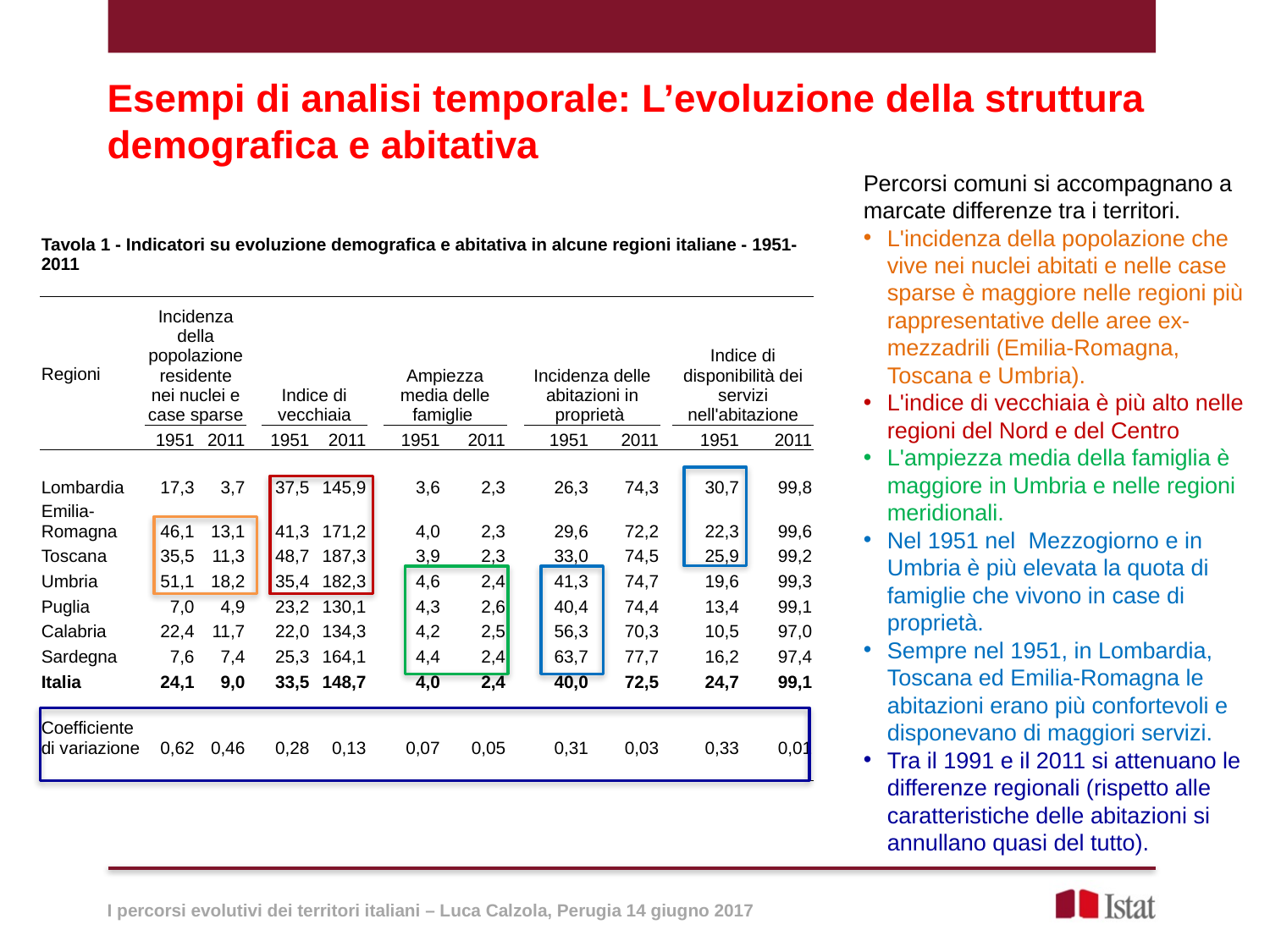

Esempi di analisi temporale: L’evoluzione della struttura demografica e abitativa
Percorsi comuni si accompagnano a marcate differenze tra i territori.
L'incidenza della popolazione che vive nei nuclei abitati e nelle case sparse è maggiore nelle regioni più rappresentative delle aree ex-mezzadrili (Emilia-Romagna, Toscana e Umbria).
L'indice di vecchiaia è più alto nelle regioni del Nord e del Centro
L'ampiezza media della famiglia è maggiore in Umbria e nelle regioni meridionali.
Nel 1951 nel  Mezzogiorno e in Umbria è più elevata la quota di famiglie che vivono in case di proprietà.
Sempre nel 1951, in Lombardia, Toscana ed Emilia-Romagna le abitazioni erano più confortevoli e disponevano di maggiori servizi.
Tra il 1991 e il 2011 si attenuano le differenze regionali (rispetto alle caratteristiche delle abitazioni si annullano quasi del tutto).

| Tavola 1 - Indicatori su evoluzione demografica e abitativa in alcune regioni italiane - 1951-2011 |  |  |  |  |  |  |  |  |  |  |  |  |  |  |  |  |  |  |
| --- | --- | --- | --- | --- | --- | --- | --- | --- | --- | --- | --- | --- | --- | --- | --- | --- | --- | --- |
|  |  |  |  |  |  |  |  |  |  |  |  |  |  |  |  |  |  |  |
| Regioni | Incidenza della popolazione residente nei nuclei e case sparse |  |  | Indice di vecchiaia |  |  |  | Ampiezza media delle famiglie |  |  |  | Incidenza delle abitazioni in proprietà |  |  |  | Indice di disponibilità dei servizi nell'abitazione |  |  |
|  | 1951 | 2011 |  | 1951 | 2011 |  |  | 1951 | 2011 |  |  | 1951 | 2011 |  |  | 1951 | 2011 |  |
|  |  |  |  |  |  |  |  |  |  |  |  |  |  |  |  |  |  |  |
| Lombardia | 17,3 | 3,7 |  | 37,5 | 145,9 |  |  | 3,6 | 2,3 |  |  | 26,3 | 74,3 |  |  | 30,7 | 99,8 |  |
| Emilia-Romagna | 46,1 | 13,1 |  | 41,3 | 171,2 |  |  | 4,0 | 2,3 |  |  | 29,6 | 72,2 |  |  | 22,3 | 99,6 |  |
| Toscana | 35,5 | 11,3 |  | 48,7 | 187,3 |  |  | 3,9 | 2,3 |  |  | 33,0 | 74,5 |  |  | 25,9 | 99,2 |  |
| Umbria | 51,1 | 18,2 |  | 35,4 | 182,3 |  |  | 4,6 | 2,4 |  |  | 41,3 | 74,7 |  |  | 19,6 | 99,3 |  |
| Puglia | 7,0 | 4,9 |  | 23,2 | 130,1 |  |  | 4,3 | 2,6 |  |  | 40,4 | 74,4 |  |  | 13,4 | 99,1 |  |
| Calabria | 22,4 | 11,7 |  | 22,0 | 134,3 |  |  | 4,2 | 2,5 |  |  | 56,3 | 70,3 |  |  | 10,5 | 97,0 |  |
| Sardegna | 7,6 | 7,4 |  | 25,3 | 164,1 |  |  | 4,4 | 2,4 |  |  | 63,7 | 77,7 |  |  | 16,2 | 97,4 |  |
| Italia | 24,1 | 9,0 |  | 33,5 | 148,7 |  |  | 4,0 | 2,4 |  |  | 40,0 | 72,5 |  |  | 24,7 | 99,1 |  |
|  |  |  |  |  |  |  |  |  |  |  |  |  |  |  |  |  |  |  |
| Coefficiente di variazione | 0,62 | 0,46 |  | 0,28 | 0,13 |  |  | 0,07 | 0,05 |  |  | 0,31 | 0,03 |  |  | 0,33 | 0,01 |  |
|  |  |  |  |  |  |  |  |  |  |  |  |  |  |  |  |  |  |  |

I percorsi evolutivi dei territori italiani – Luca Calzola, Perugia 14 giugno 2017